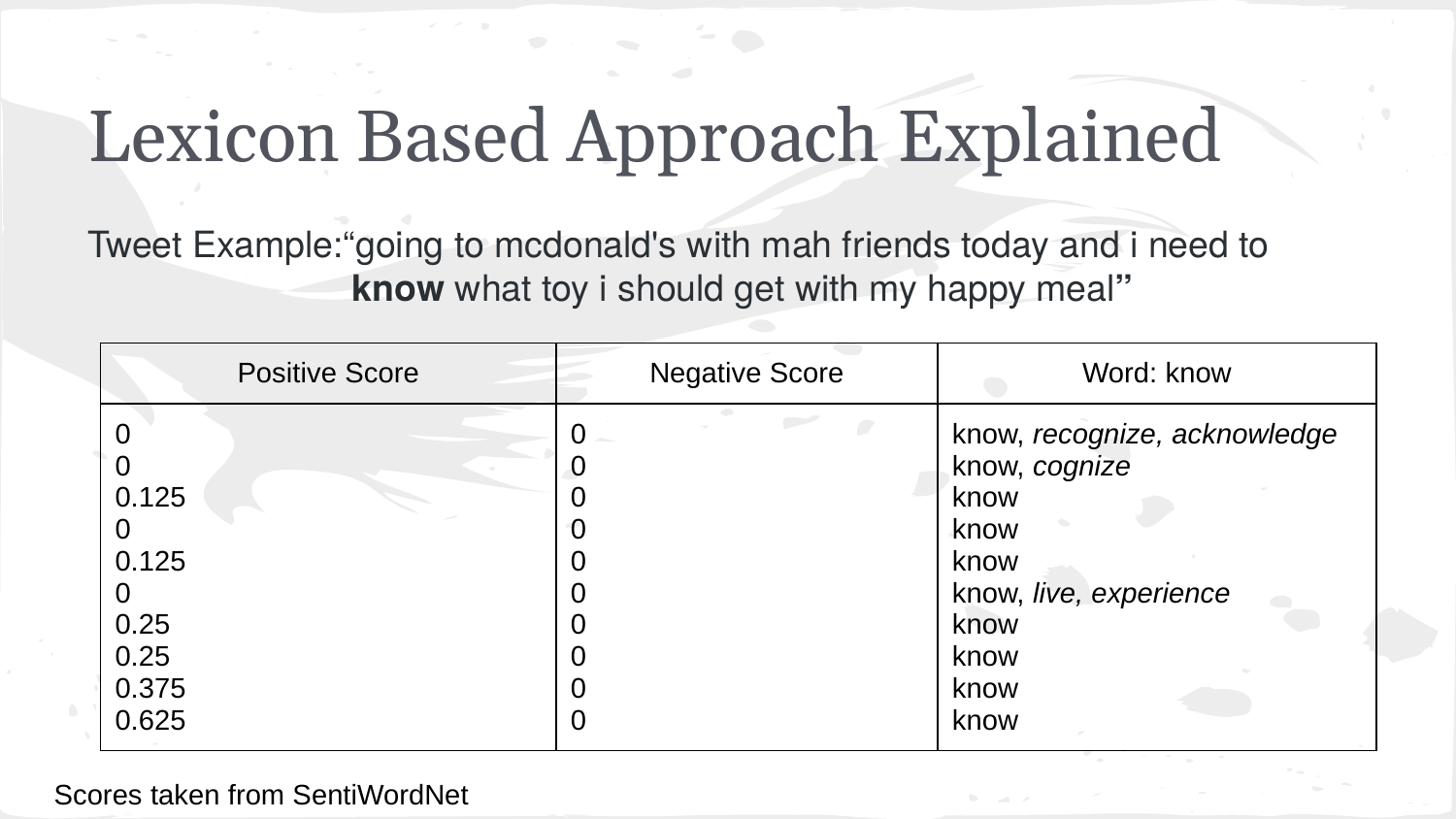

# Lexicon Based Approach Explained
Tweet Example:“going to mcdonald's with mah friends today and i need to
                          know what toy i should get with my happy meal”

| Positive Score | Negative Score | Word: know |
| --- | --- | --- |
| 0 0 0.125 0 0.125 0 0.25 0.25 0.375 0.625 | 0 0 0 0 0 0 0 0 0 0 | know, recognize, acknowledge know, cognize know know know know, live, experience know know know know |
Scores taken from SentiWordNet